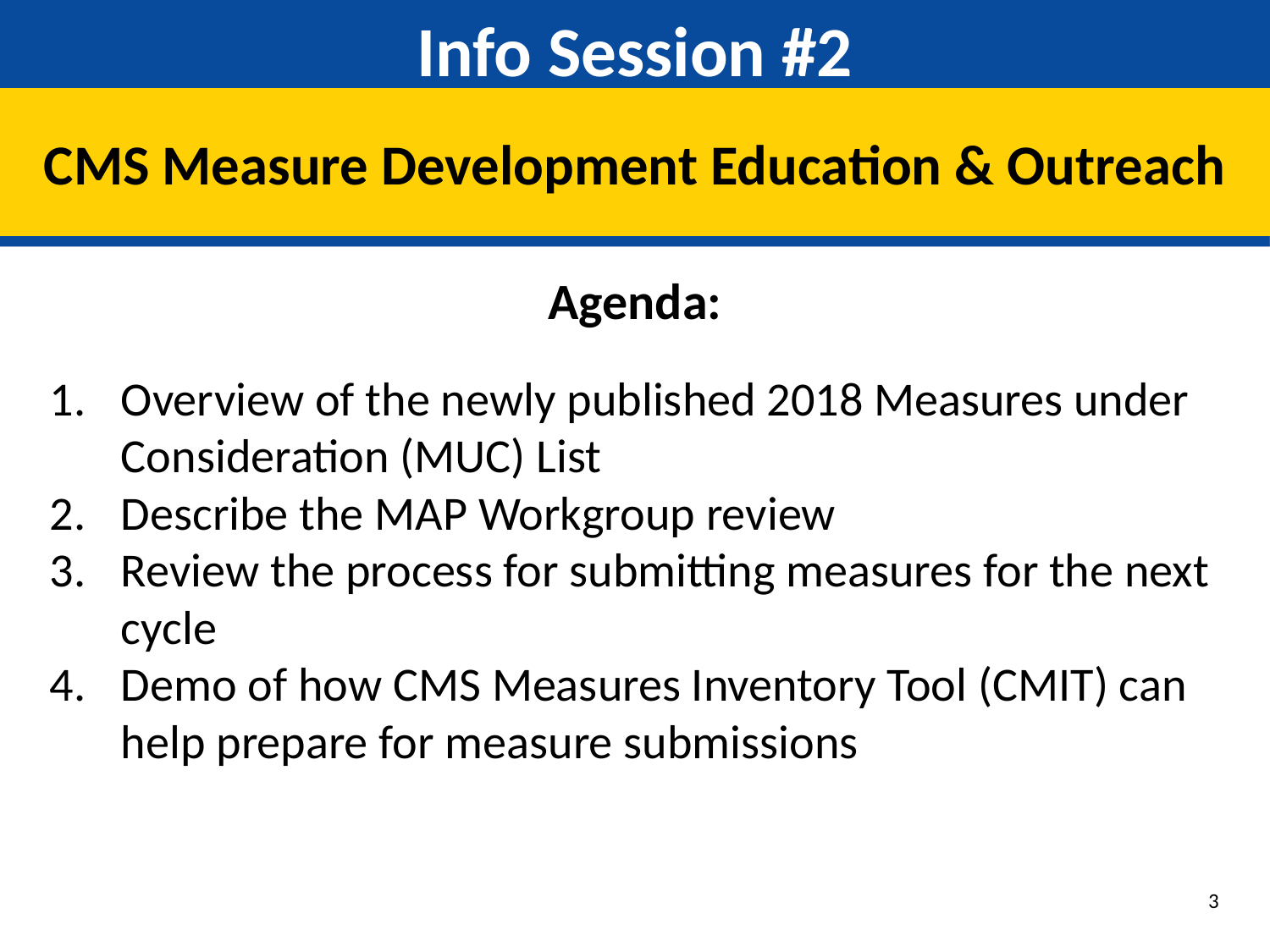

# Info Session #2
CMS Measure Development Education & Outreach
Agenda:

Overview of the newly published 2018 Measures under Consideration (MUC) List
Describe the MAP Workgroup review
Review the process for submitting measures for the next cycle
Demo of how CMS Measures Inventory Tool (CMIT) can help prepare for measure submissions